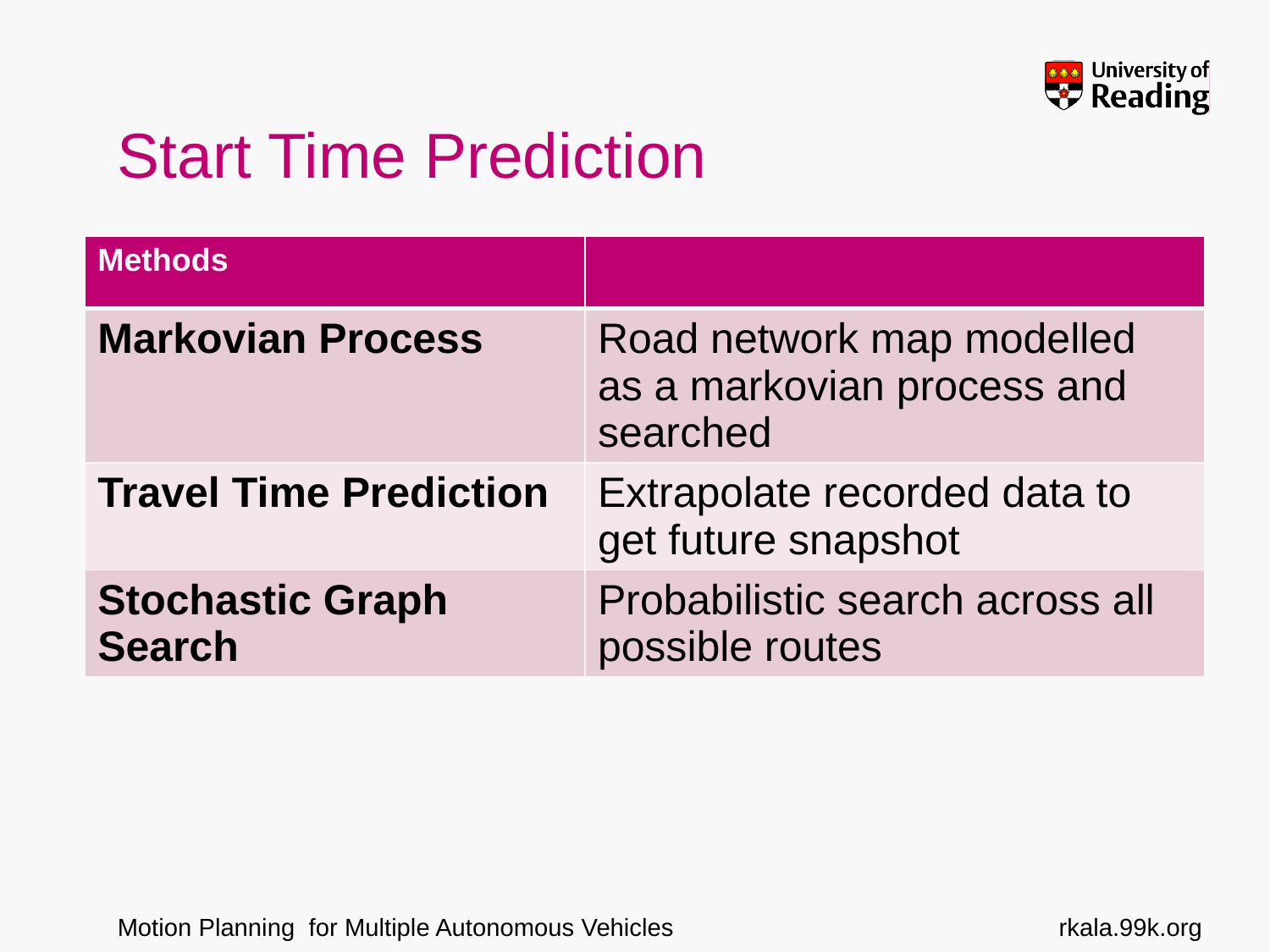

# Start Time Prediction
| Methods |  |
| --- | --- |
| Markovian Process | Road network map modelled as a markovian process and searched |
| Travel Time Prediction | Extrapolate recorded data to get future snapshot |
| Stochastic Graph Search | Probabilistic search across all possible routes |
rkala.99k.org